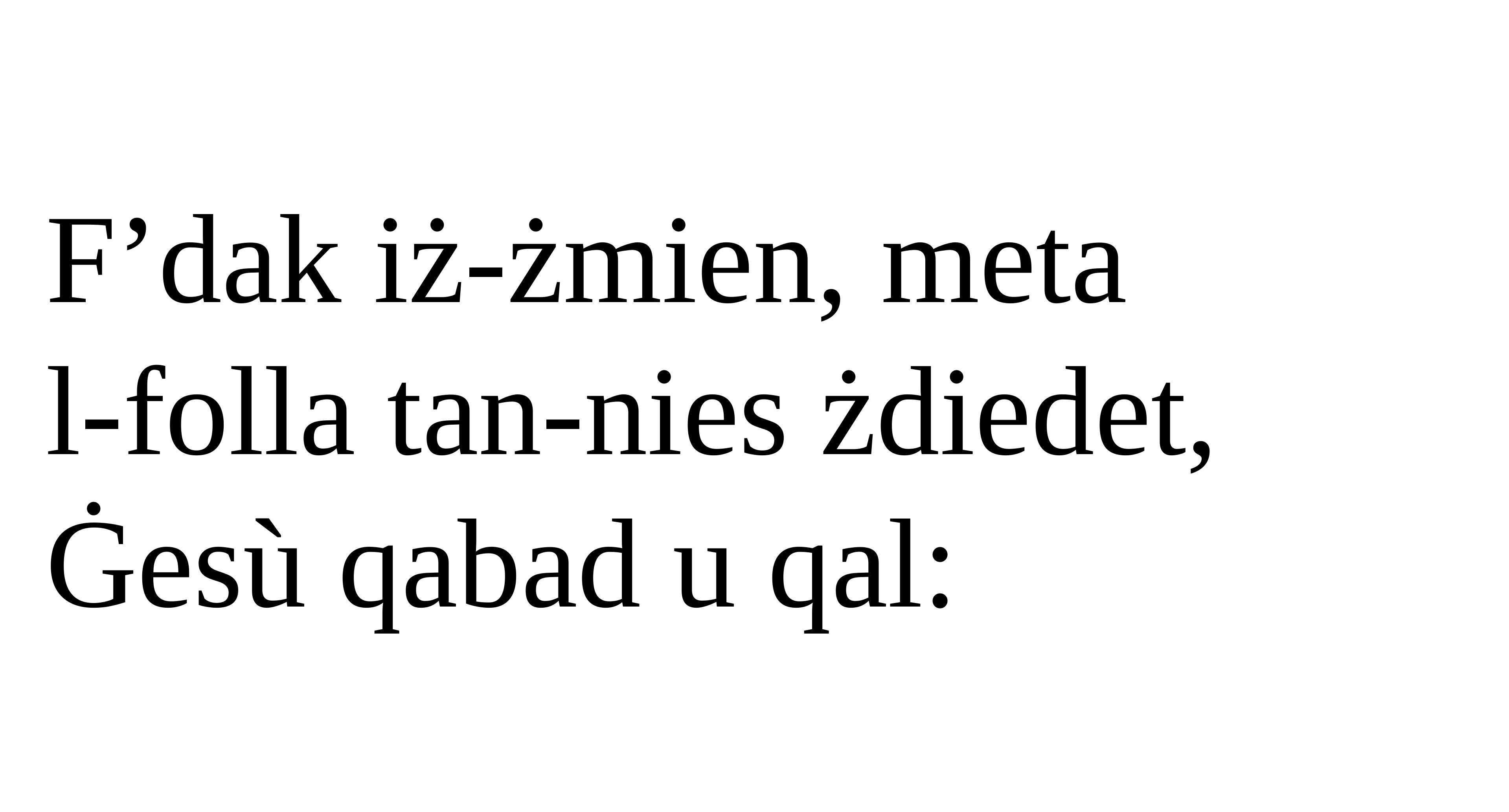

F’dak iż-żmien, meta
l-folla tan-nies żdiedet, Ġesù qabad u qal: